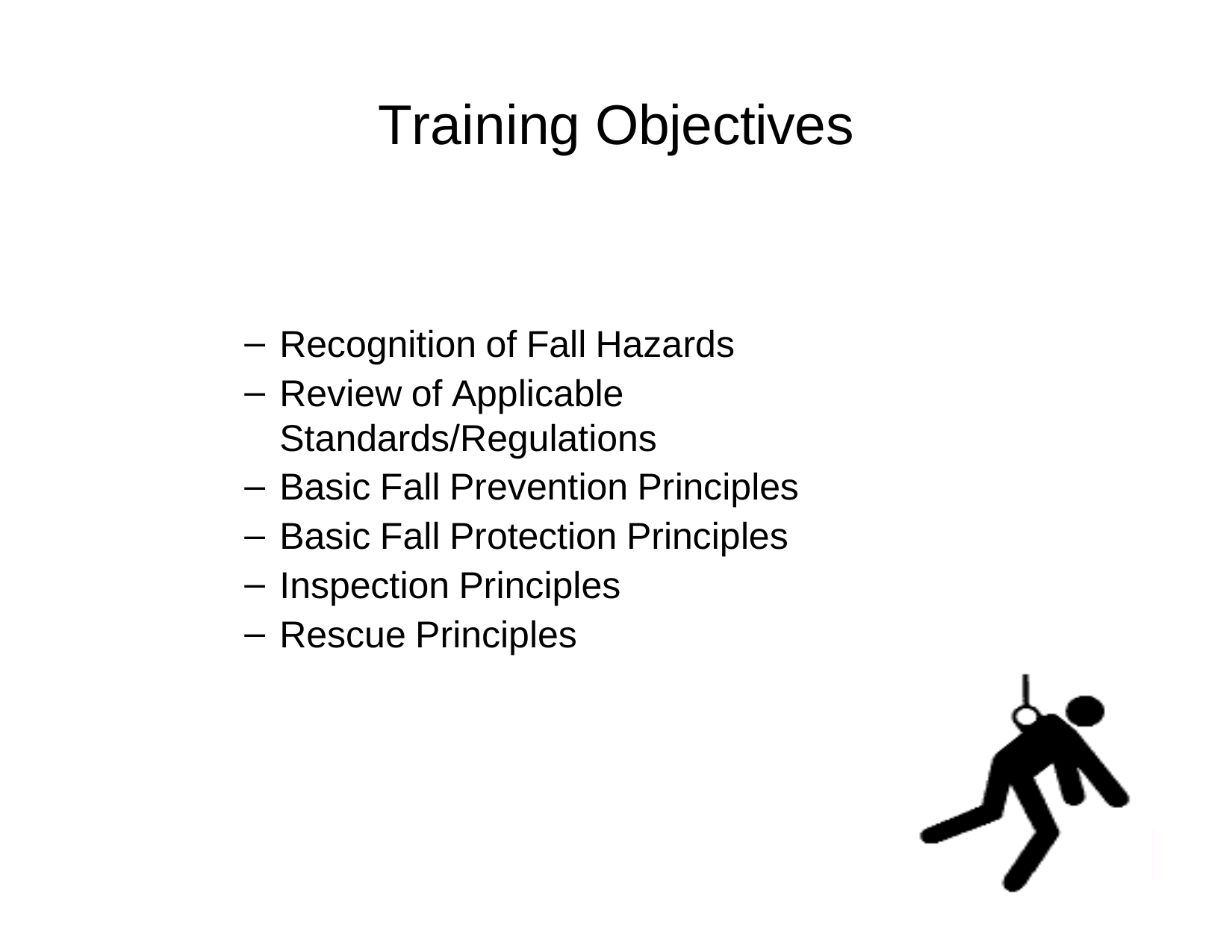

# Training Objectives

Recognition of Fall Hazards
Review of Applicable Standards/Regulations
Basic Fall Prevention Principles
Basic Fall Protection Principles
Inspection Principles
Rescue Principles